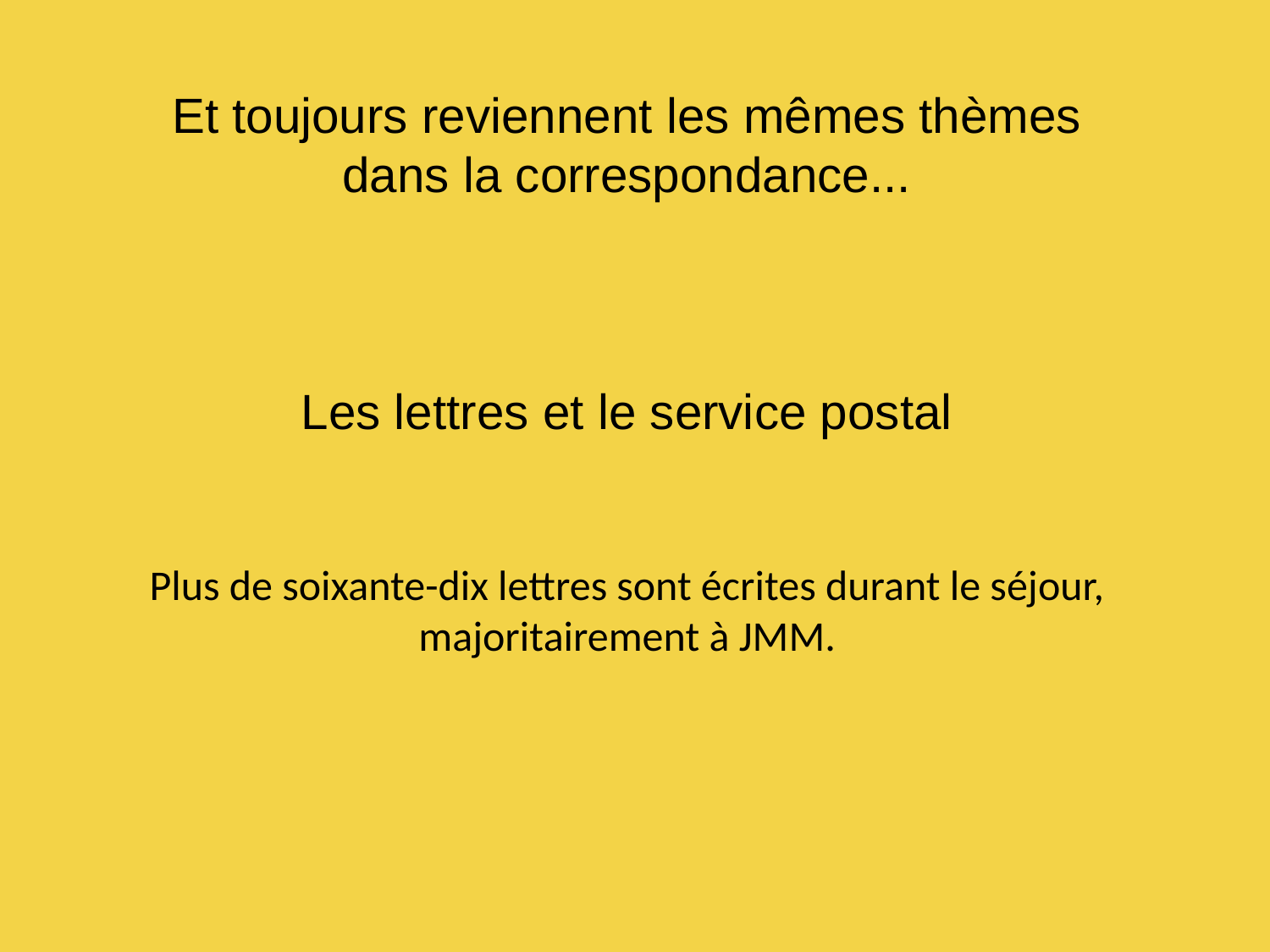

Et toujours reviennent les mêmes thèmes
dans la correspondance...

Les lettres et le service postal

Plus de soixante-dix lettres sont écrites durant le séjour, majoritairement à JMM.